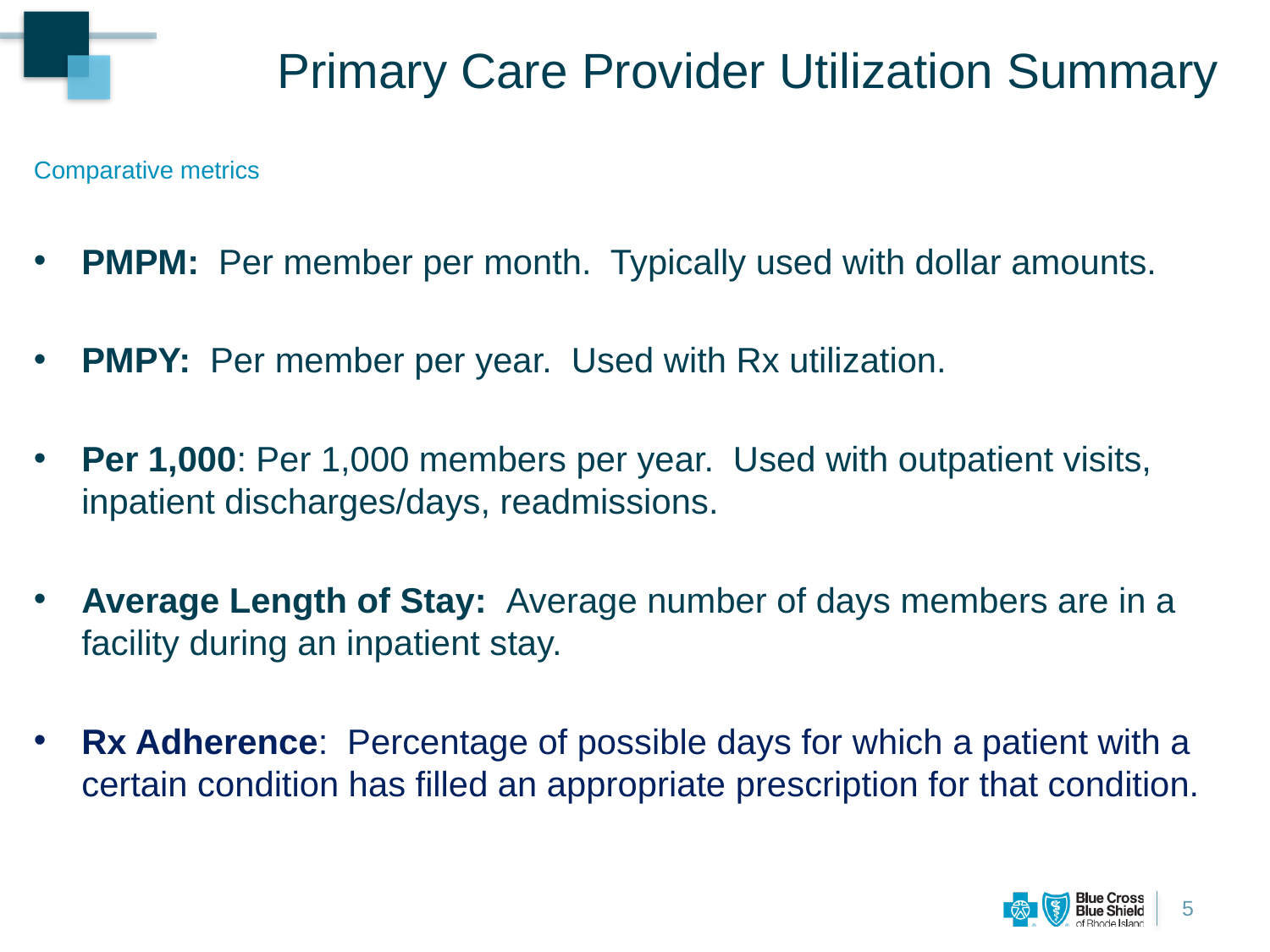

Primary Care Provider Utilization Summary
# Comparative metrics
PMPM:  Per member per month.  Typically used with dollar amounts.

PMPY:  Per member per year.  Used with Rx utilization.

Per 1,000: Per 1,000 members per year.  Used with outpatient visits, inpatient discharges/days, readmissions.

Average Length of Stay:  Average number of days members are in a facility during an inpatient stay.

Rx Adherence:  Percentage of possible days for which a patient with a certain condition has filled an appropriate prescription for that condition.